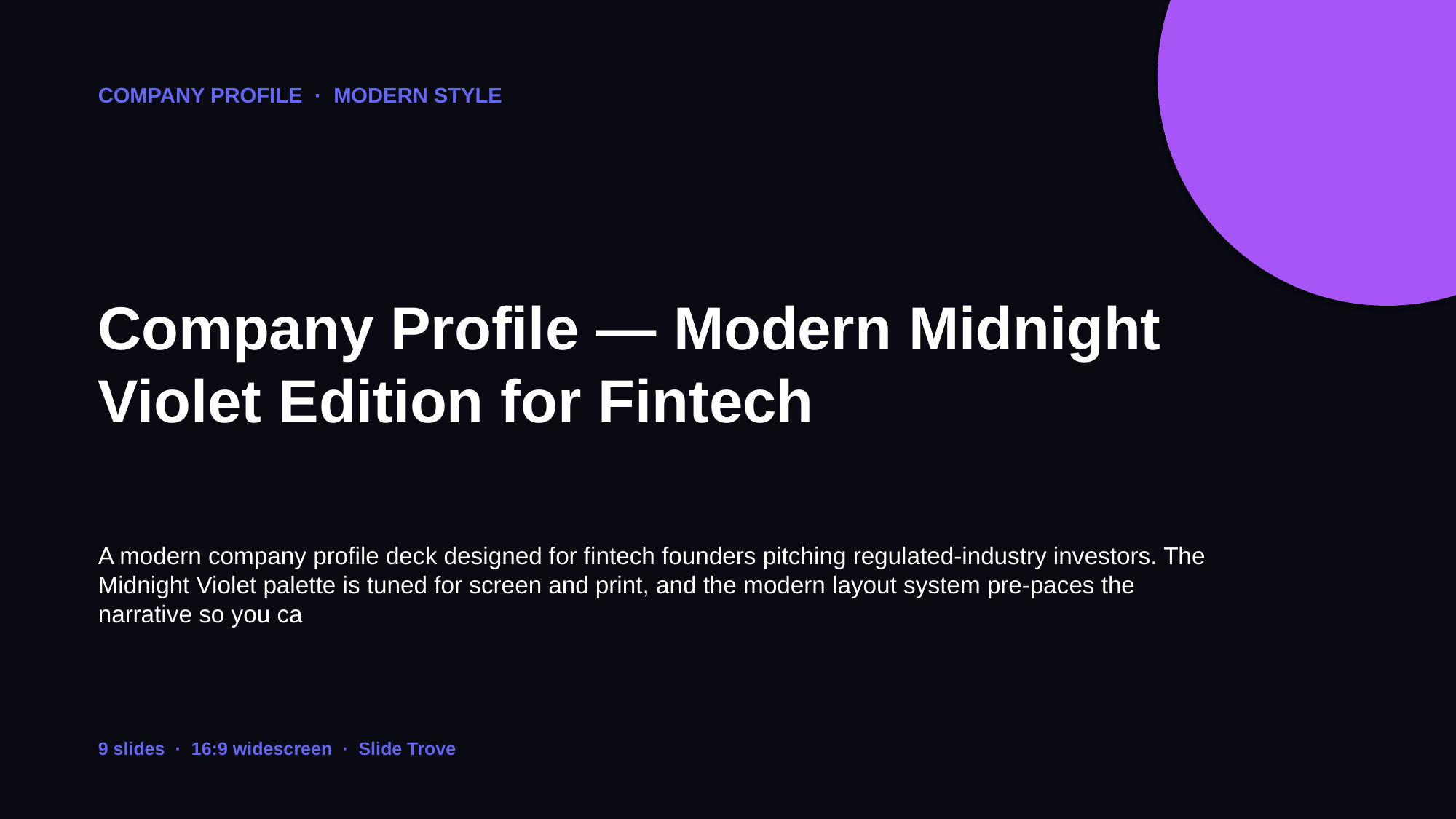

COMPANY PROFILE  ·  MODERN STYLE
Company Profile — Modern Midnight Violet Edition for Fintech
A modern company profile deck designed for fintech founders pitching regulated-industry investors. The Midnight Violet palette is tuned for screen and print, and the modern layout system pre-paces the narrative so you ca
9 slides  ·  16:9 widescreen  ·  Slide Trove